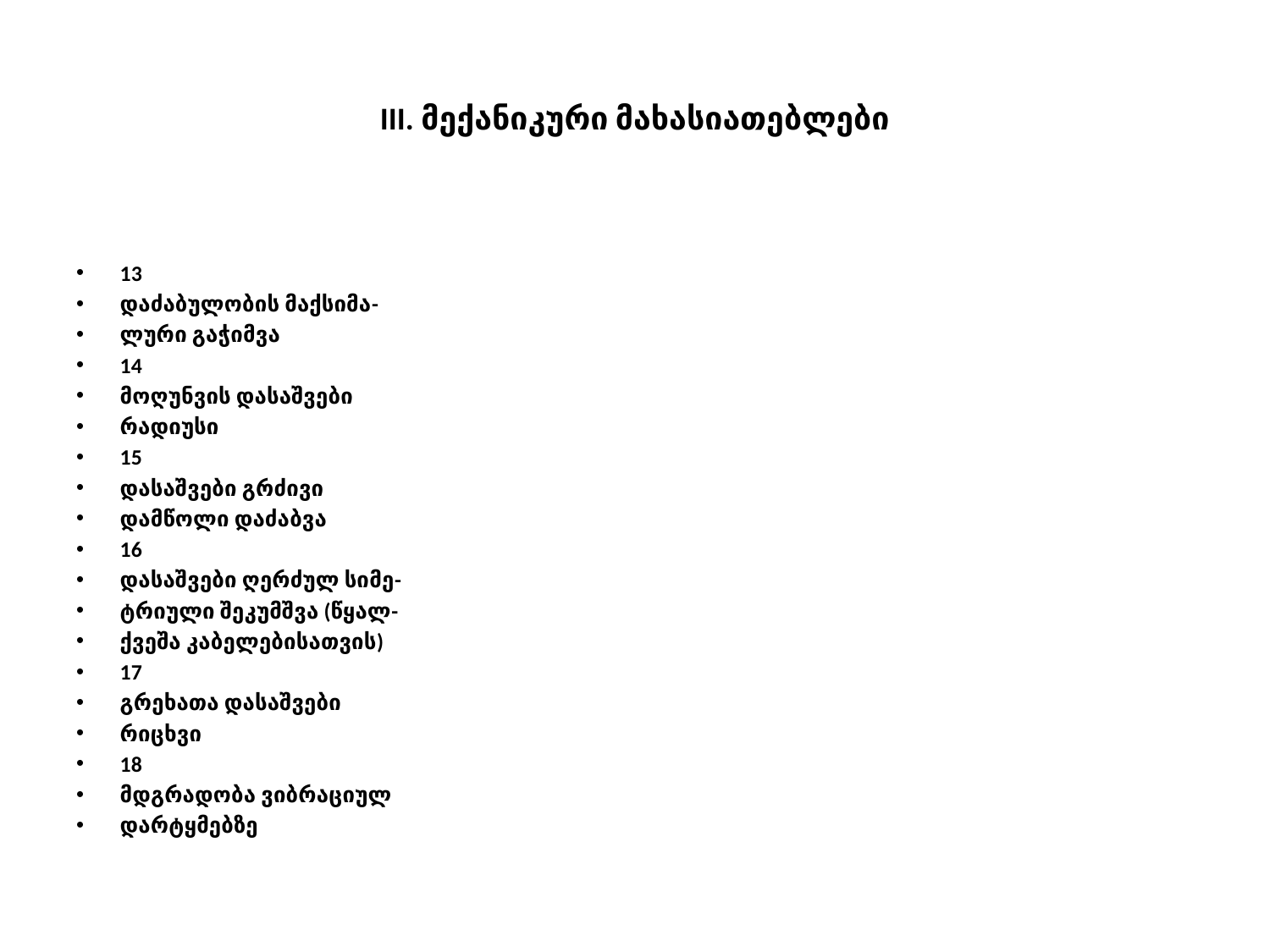

# III. მექანიკური მახასიათებლები

13
დაძაბულობის მაქსიმა-
ლური გაჭიმვა
14
მოღუნვის დასაშვები
რადიუსი
15
დასაშვები გრძივი
დამწოლი დაძაბვა
16
დასაშვები ღერძულ სიმე-
ტრიული შეკუმშვა (წყალ-
ქვეშა კაბელებისათვის)
17
გრეხათა დასაშვები
რიცხვი
18
მდგრადობა ვიბრაციულ
დარტყმებზე